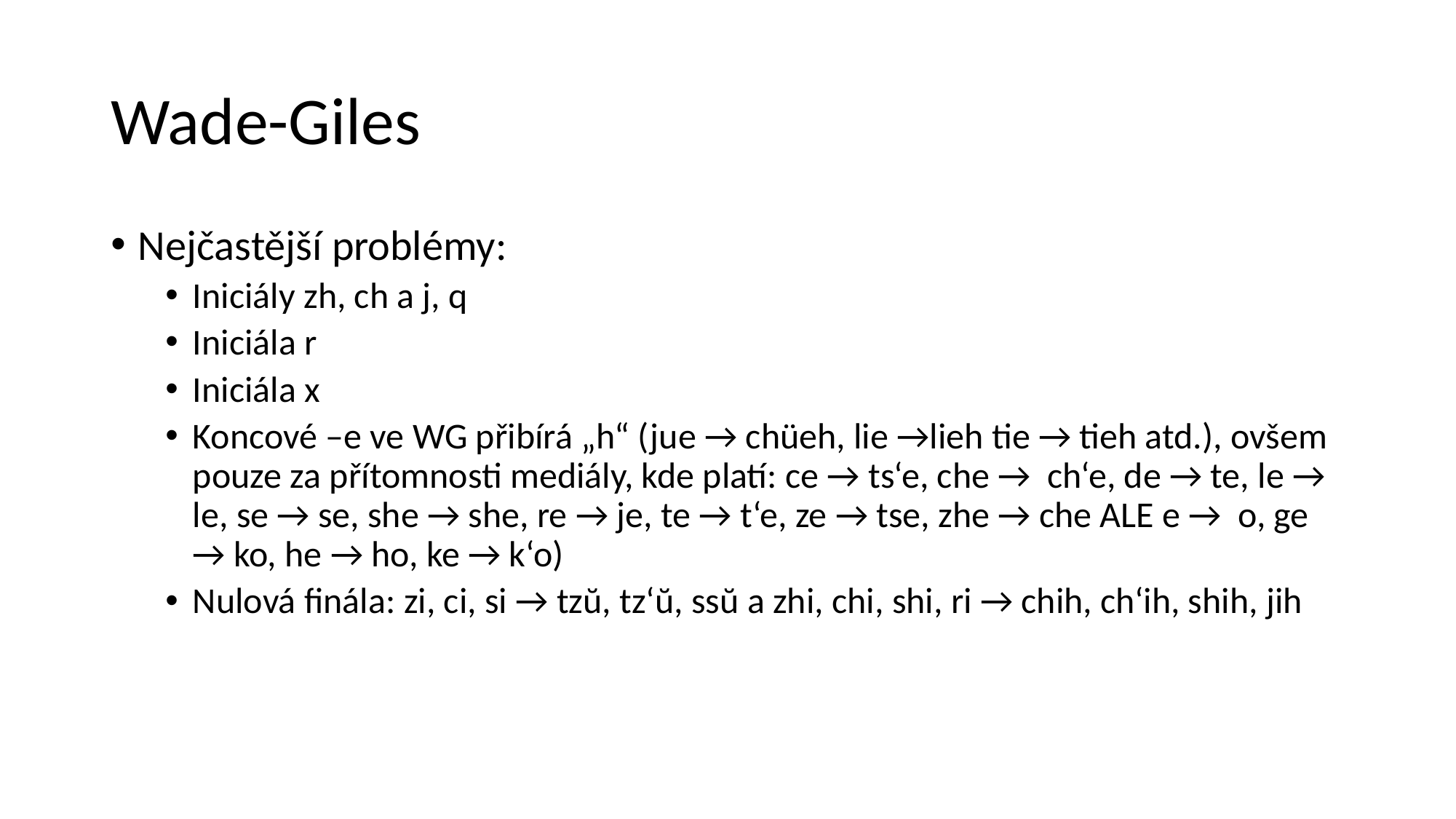

# Wade-Giles
Nejčastější problémy:
Iniciály zh, ch a j, q
Iniciála r
Iniciála x
Koncové –e ve WG přibírá „h“ (jue → chüeh, lie →lieh tie → tieh atd.), ovšem pouze za přítomnosti mediály, kde platí: ce → ts‘e, che →  ch‘e, de → te, le → le, se → se, she → she, re → je, te → t‘e, ze → tse, zhe → che ALE e →  o, ge → ko, he → ho, ke → k‘o)
Nulová finála: zi, ci, si → tzŭ, tz‘ŭ, ssŭ a zhi, chi, shi, ri → chih, ch‘ih, shih, jih